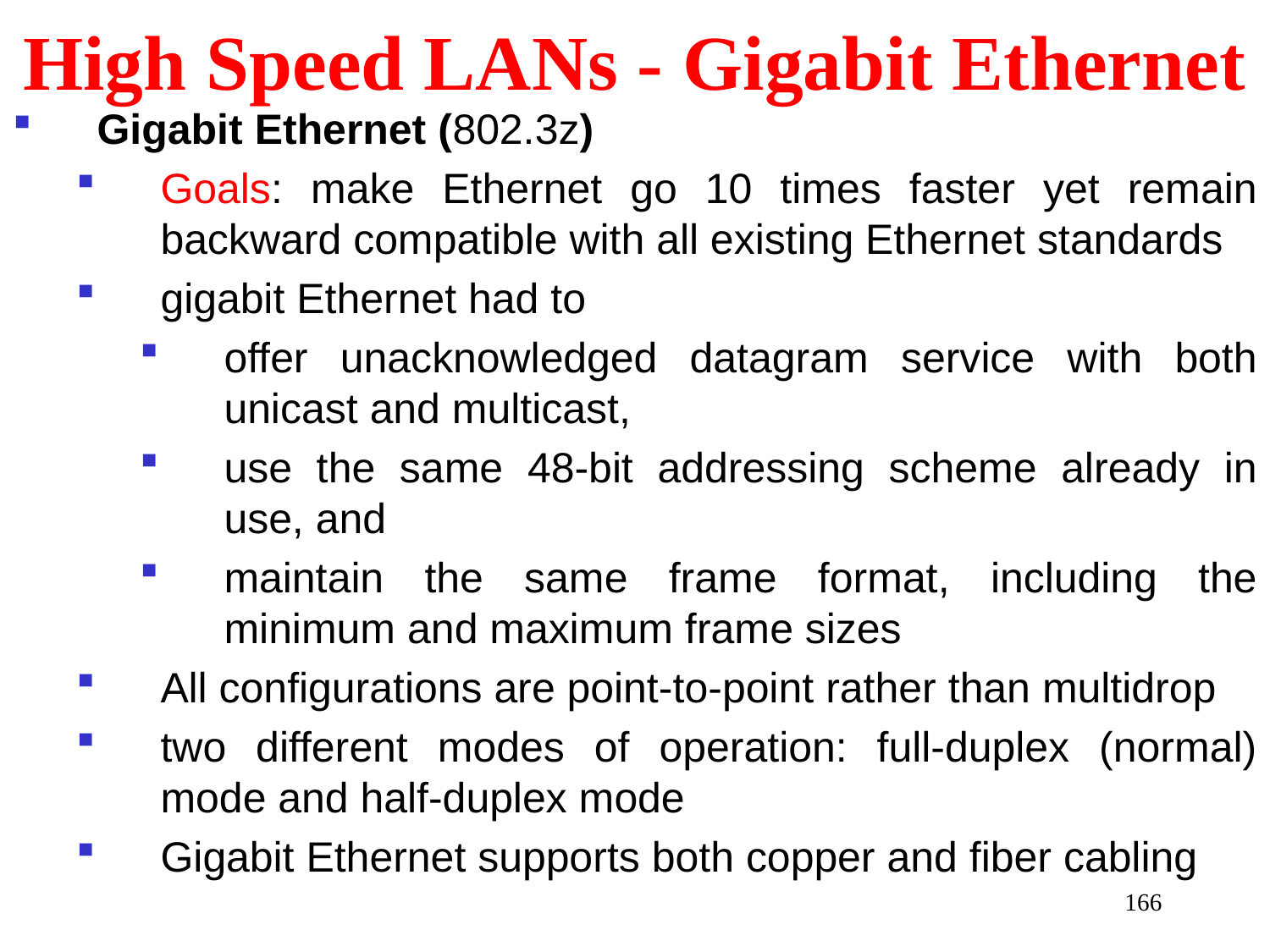

# High Speed LANs - Gigabit Ethernet
Gigabit Ethernet (802.3z)
Goals: make Ethernet go 10 times faster yet remain backward compatible with all existing Ethernet standards
gigabit Ethernet had to
offer unacknowledged datagram service with both unicast and multicast,
use the same 48-bit addressing scheme already in use, and
maintain the same frame format, including the minimum and maximum frame sizes
All configurations are point-to-point rather than multidrop
two different modes of operation: full-duplex (normal) mode and half-duplex mode
Gigabit Ethernet supports both copper and fiber cabling
166